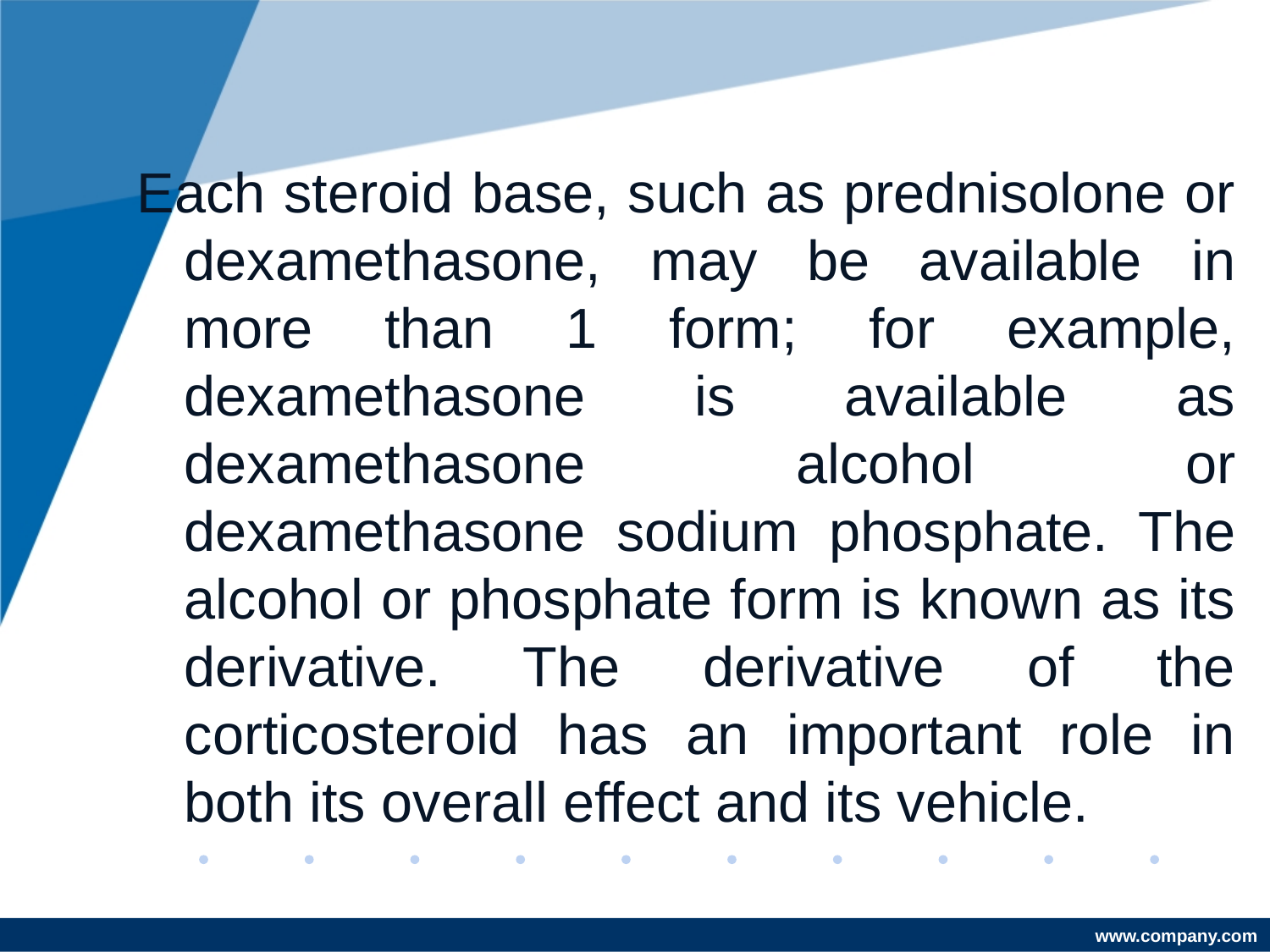

Each steroid base, such as prednisolone or dexamethasone, may be available in more than 1 form; for example, dexamethasone is available as dexamethasone alcohol or dexamethasone sodium phosphate. The alcohol or phosphate form is known as its derivative. The derivative of the corticosteroid has an important role in both its overall effect and its vehicle.